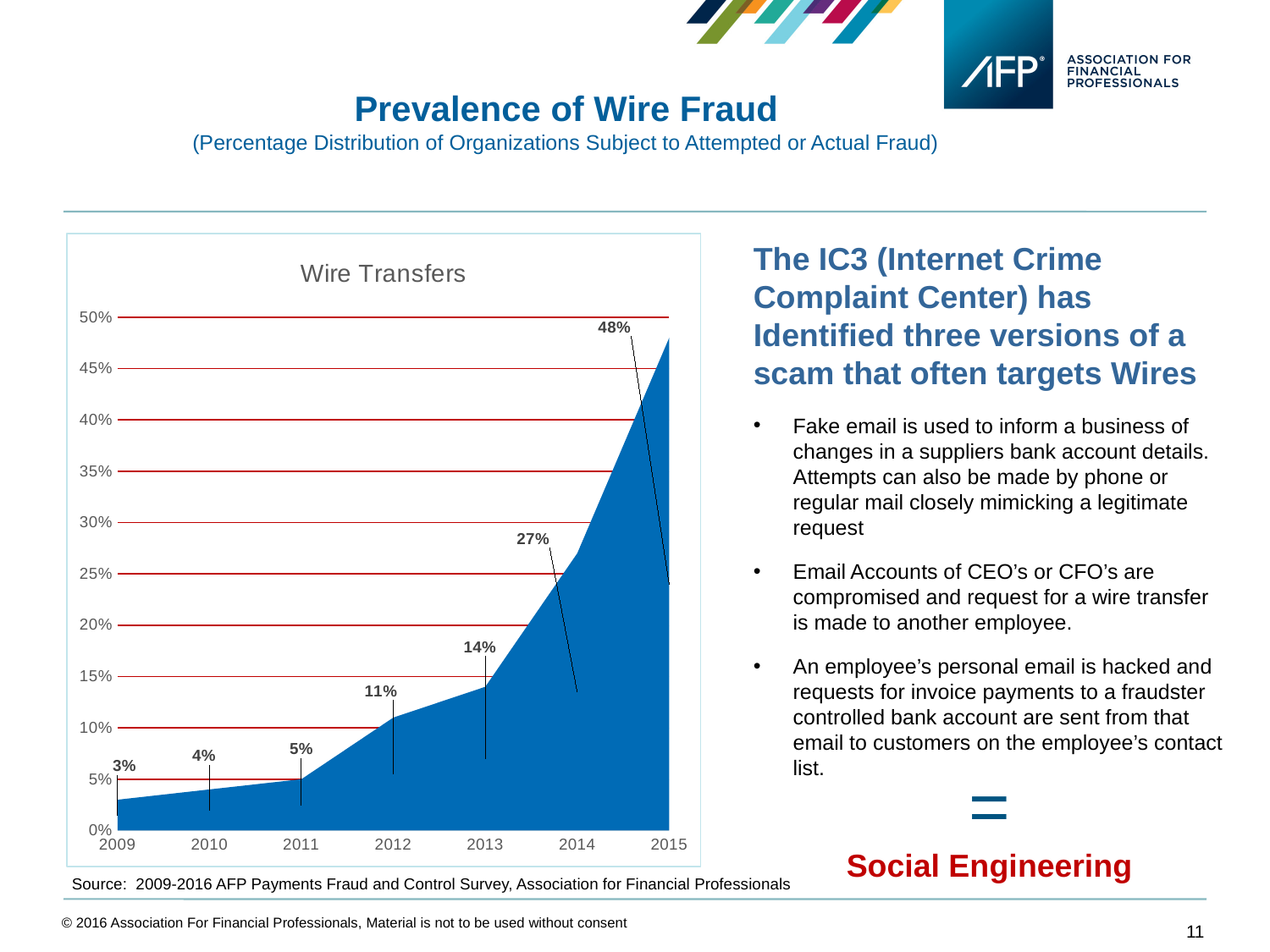

Prevalence of Wire Fraud
(Percentage Distribution of Organizations Subject to Attempted or Actual Fraud)

### Chart:

| Category | Wire Transfers |
|---|---|
| 2009 | 0.03 |
| 2010 | 0.04 |
| 2011 | 0.05 |
| 2012 | 0.11 |
| 2013 | 0.14 |
| 2014 | 0.27 |
| 2015 | 0.48 |
The IC3 (Internet Crime Complaint Center) has Identified three versions of a scam that often targets Wires

Fake email is used to inform a business of changes in a suppliers bank account details. Attempts can also be made by phone or regular mail closely mimicking a legitimate request

Email Accounts of CEO’s or CFO’s are compromised and request for a wire transfer is made to another employee.

An employee’s personal email is hacked and requests for invoice payments to a fraudster controlled bank account are sent from that email to customers on the employee’s contact list.
=
Social Engineering
Source:  2009-2016 AFP Payments Fraud and Control Survey, Association for Financial Professionals
© 2016 Association For Financial Professionals, Material is not to be used without consent
11